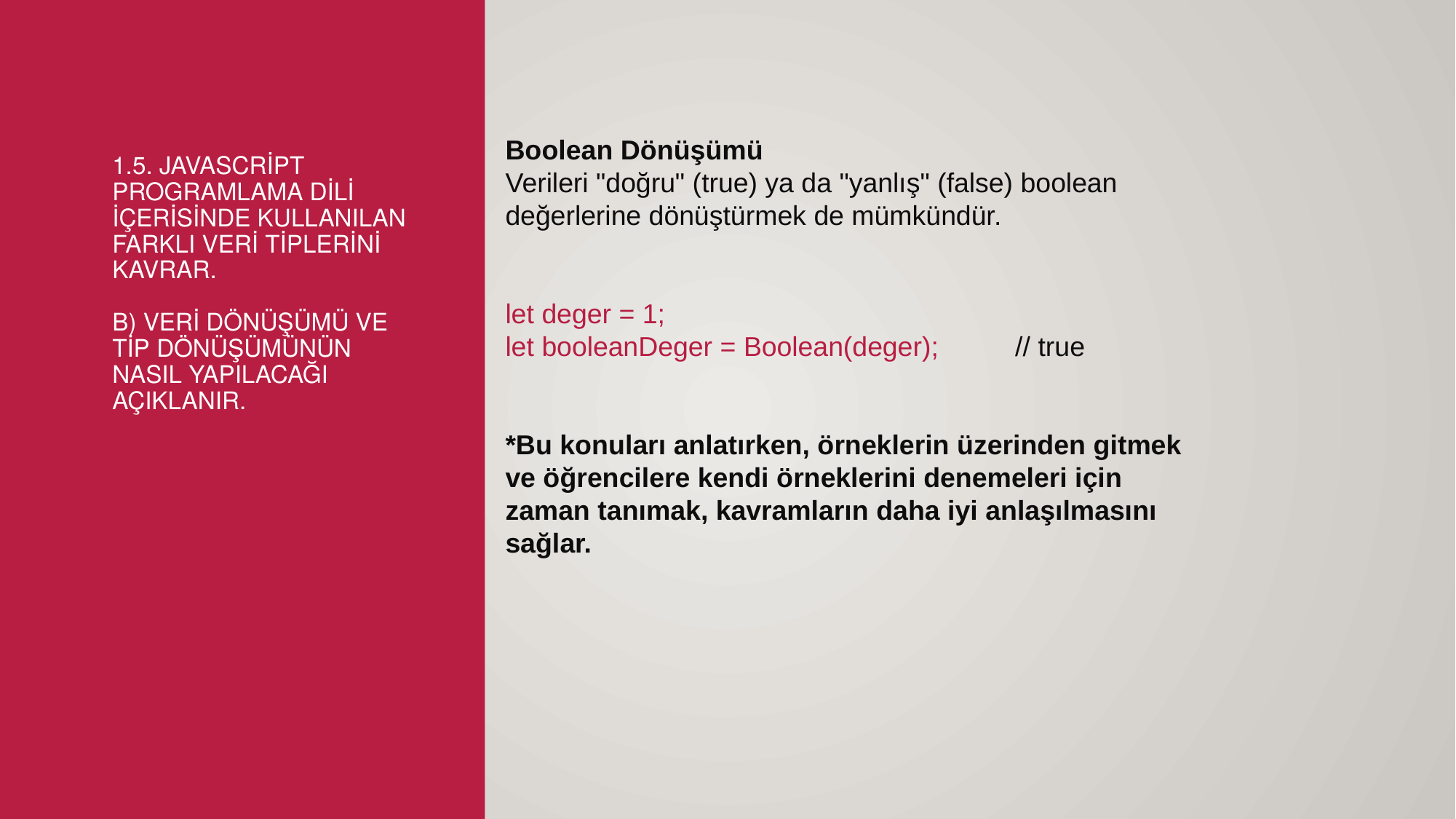

Boolean Dönüşümü
Verileri "doğru" (true) ya da "yanlış" (false) boolean değerlerine dönüştürmek de mümkündür.

let deger = 1;
let booleanDeger = Boolean(deger);          // true

*Bu konuları anlatırken, örneklerin üzerinden gitmek ve öğrencilere kendi örneklerini denemeleri için zaman tanımak, kavramların daha iyi anlaşılmasını sağlar.
# 1.5. Javascript programlama dili içerisinde kullanılan farklı veri tiplerini kavrar. b) Veri dönüşümü ve tip dönüşümünün nasıl yapılacağı açıklanır.